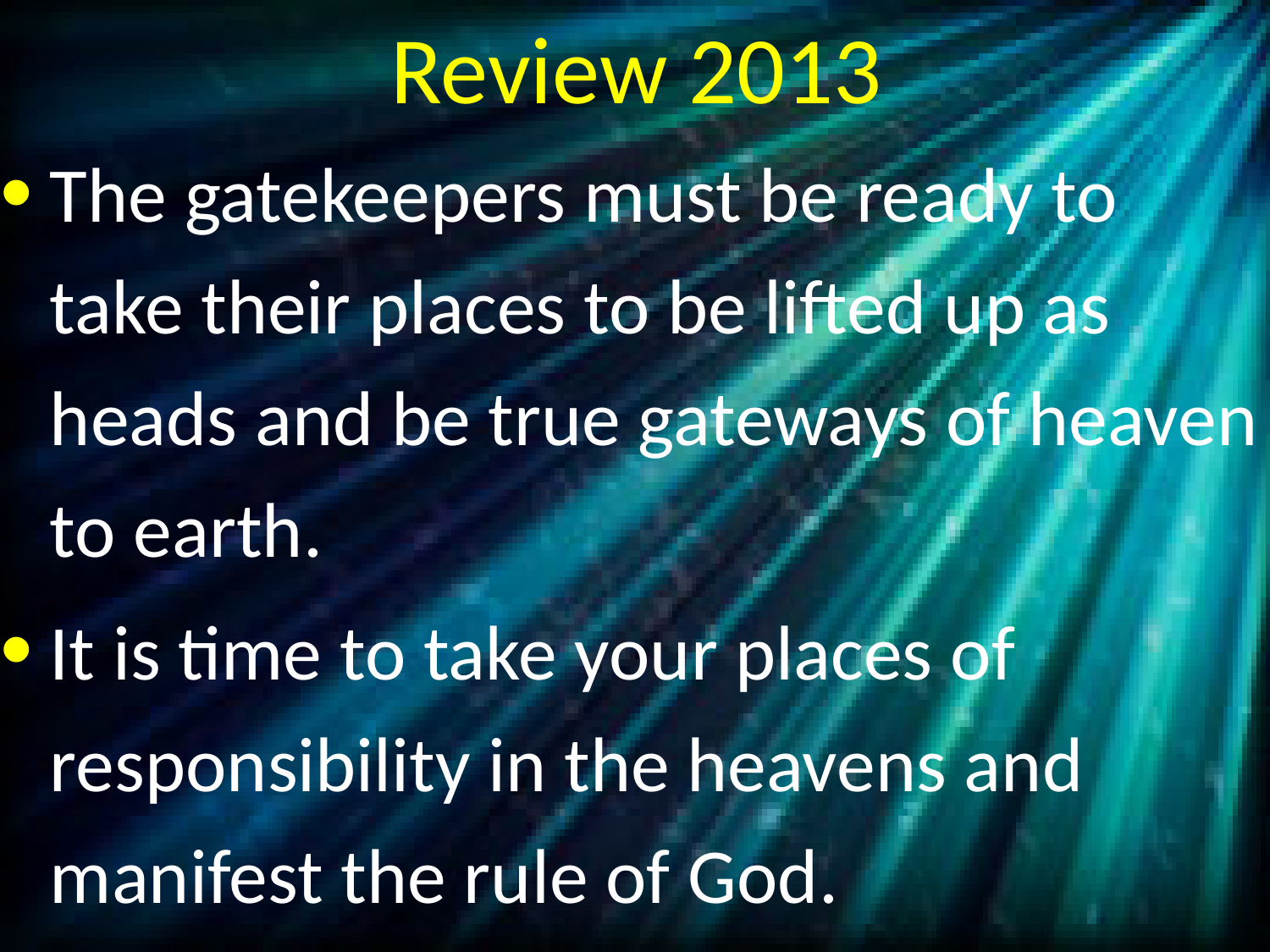

# Review 2013
The gatekeepers must be ready to take their places to be lifted up as heads and be true gateways of heaven to earth.
It is time to take your places of responsibility in the heavens and manifest the rule of God.